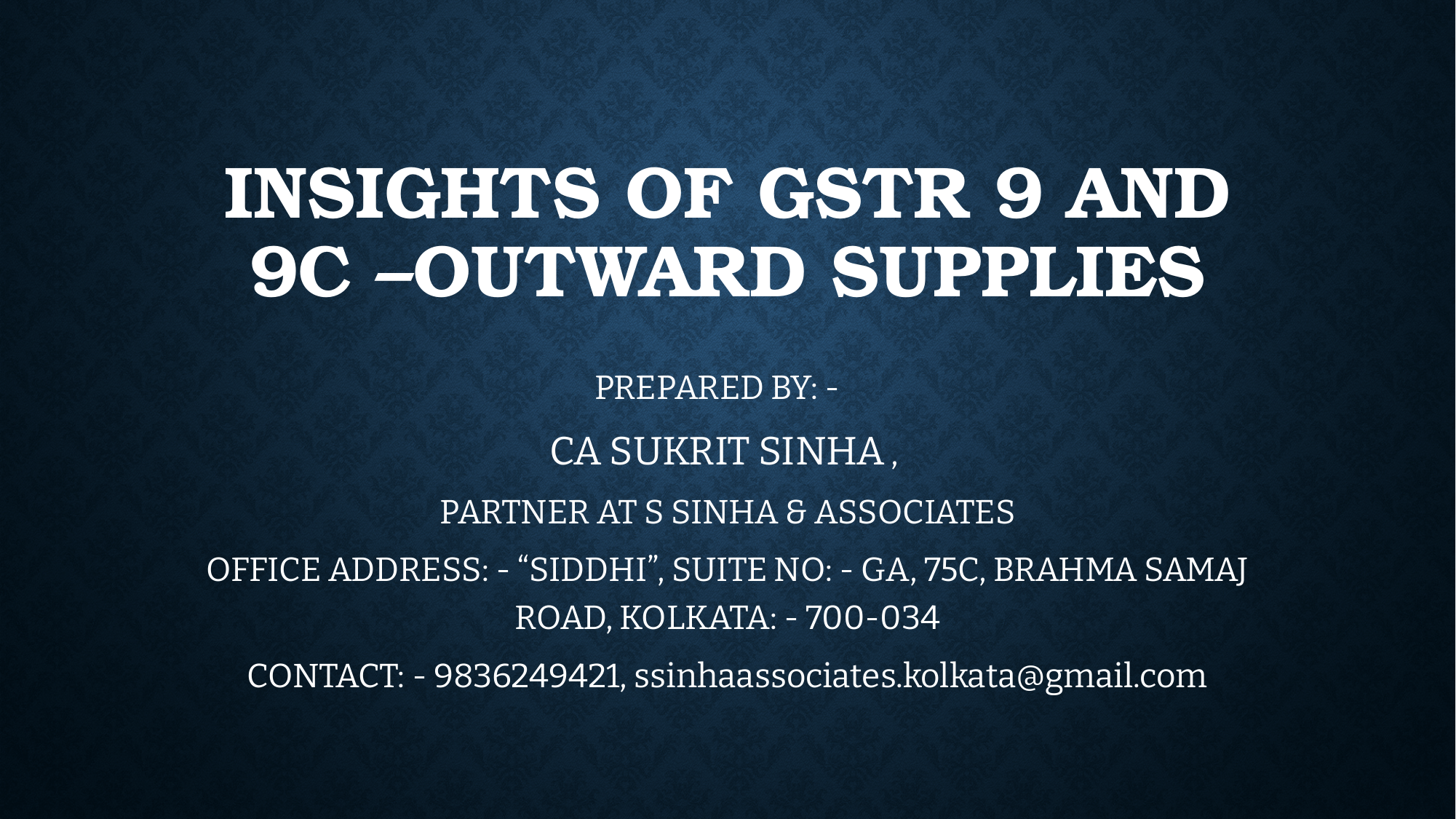

# INSIGHTS OF GSTR 9 AND 9C –outward supplies
PREPARED BY: -
CA SUKRIT SINHA ,
PARTNER AT S SINHA & ASSOCIATES
OFFICE ADDRESS: - “SIDDHI”, SUITE NO: - GA, 75C, BRAHMA SAMAJ ROAD, KOLKATA: - 700-034
CONTACT: - 9836249421, ssinhaassociates.kolkata@gmail.com